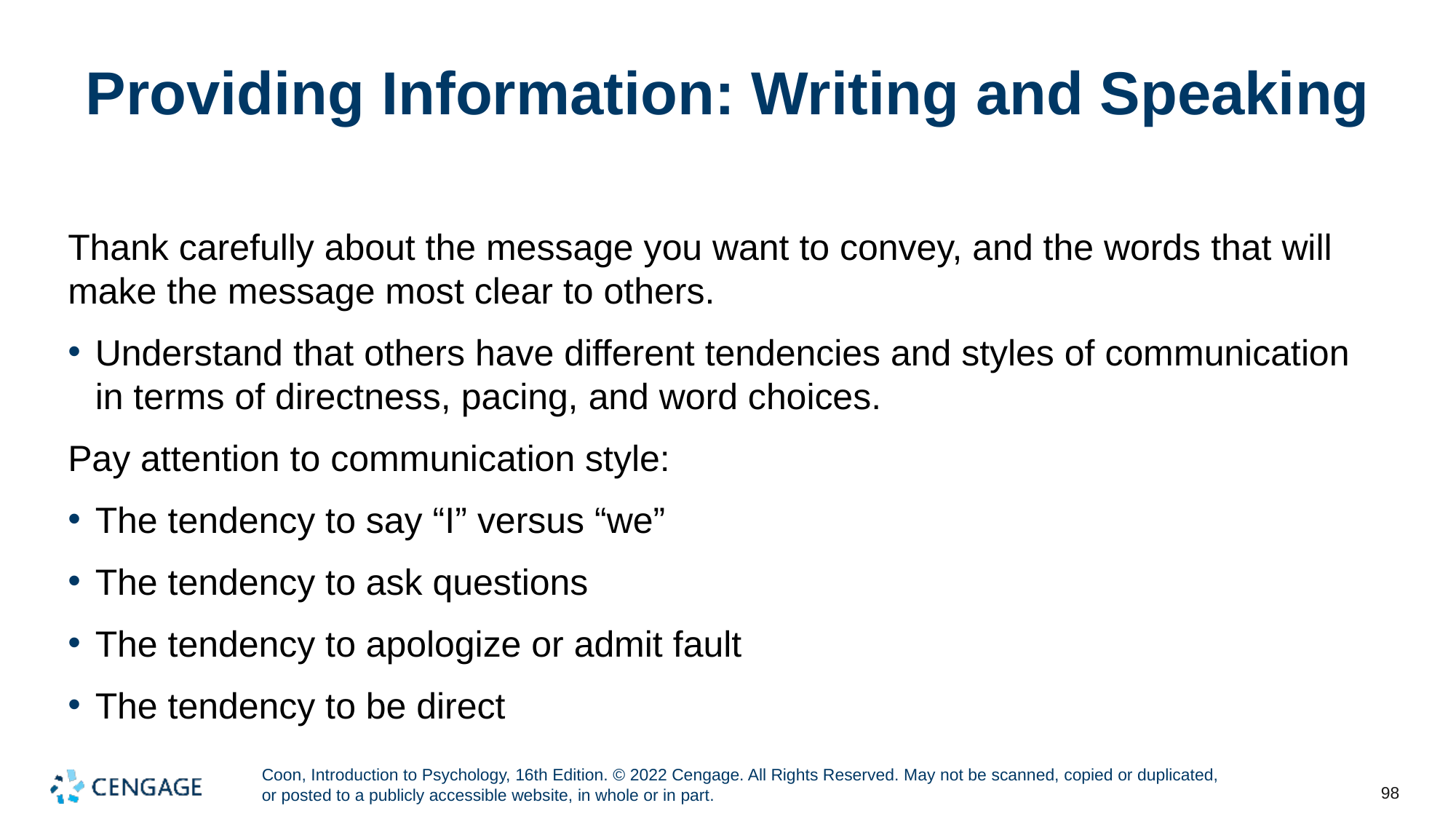

# Providing Information: Writing and Speaking
Thank carefully about the message you want to convey, and the words that will make the message most clear to others.
Understand that others have different tendencies and styles of communication in terms of directness, pacing, and word choices.
Pay attention to communication style:
The tendency to say “I” versus “we”
The tendency to ask questions
The tendency to apologize or admit fault
The tendency to be direct